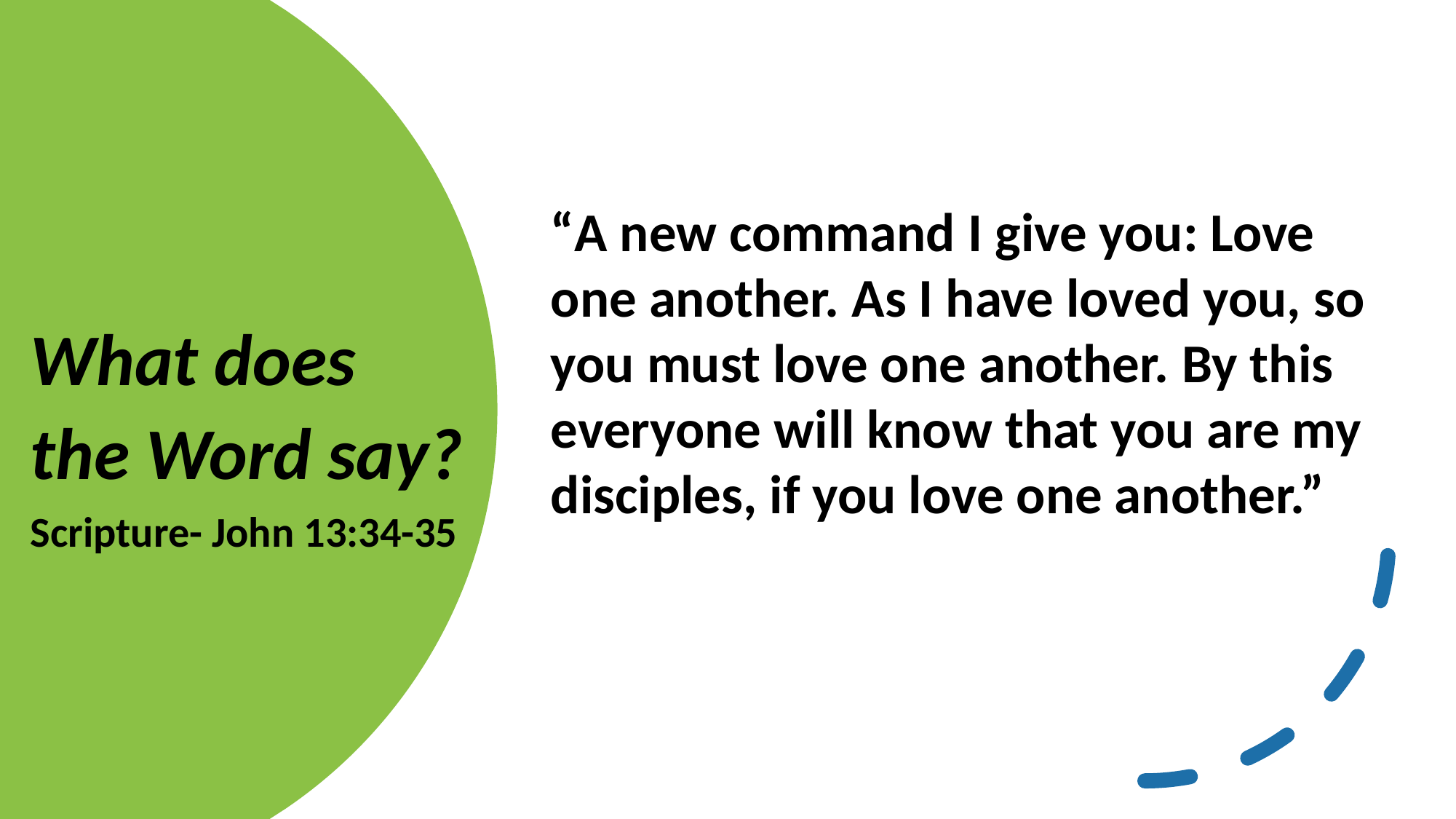

What does
the Word say?
Scripture- John 13:34-35
“A new command I give you: Love one another. As I have loved you, so you must love one another. By this everyone will know that you are my disciples, if you love one another.”